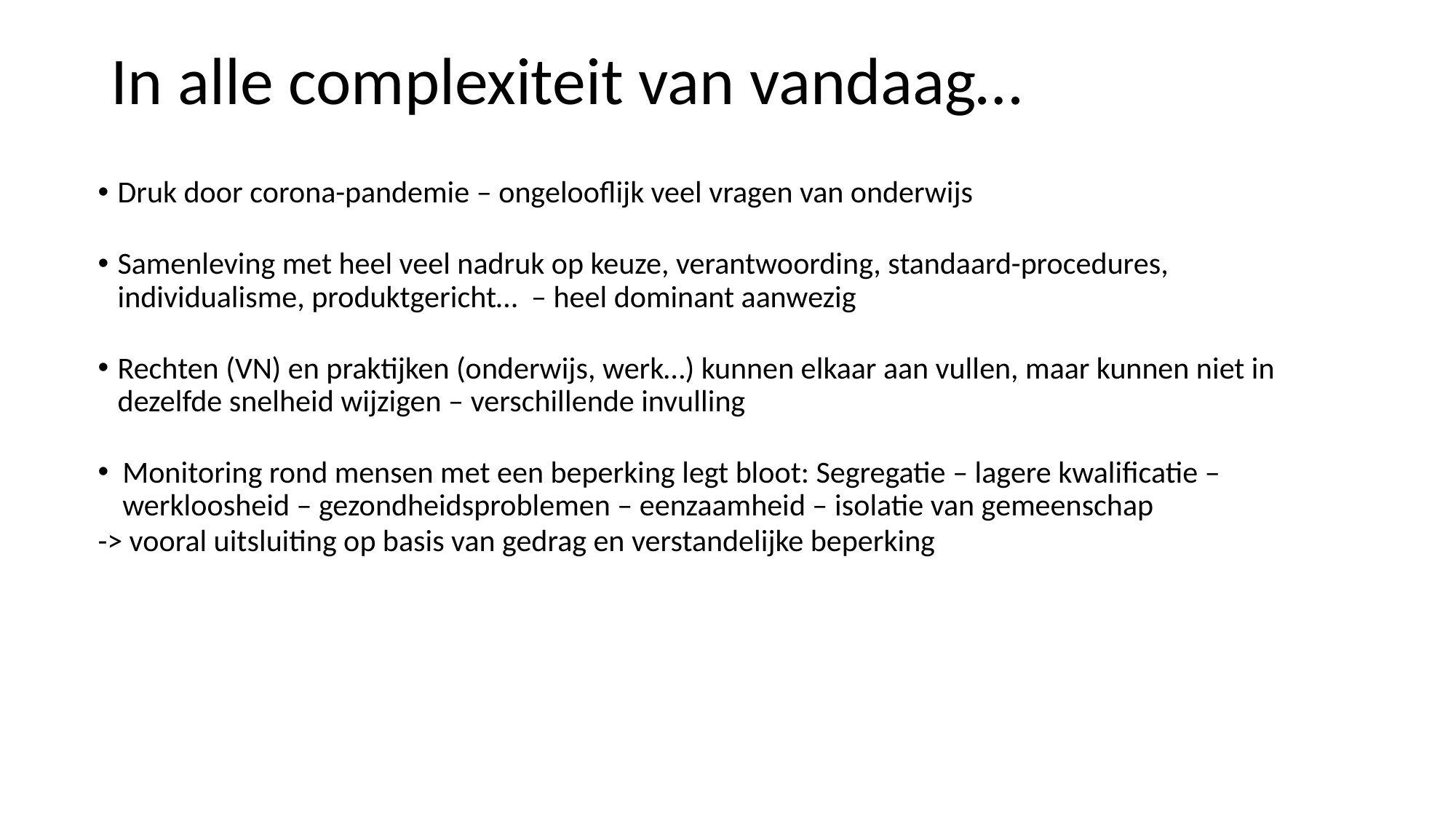

# In alle complexiteit van vandaag…
Druk door corona-pandemie – ongelooflijk veel vragen van onderwijs

Samenleving met heel veel nadruk op keuze, verantwoording, standaard-procedures, individualisme, produktgericht…  – heel dominant aanwezig

Rechten (VN) en praktijken (onderwijs, werk…) kunnen elkaar aan vullen, maar kunnen niet in dezelfde snelheid wijzigen – verschillende invulling

Monitoring rond mensen met een beperking legt bloot: Segregatie – lagere kwalificatie – werkloosheid – gezondheidsproblemen – eenzaamheid – isolatie van gemeenschap
-> vooral uitsluiting op basis van gedrag en verstandelijke beperking